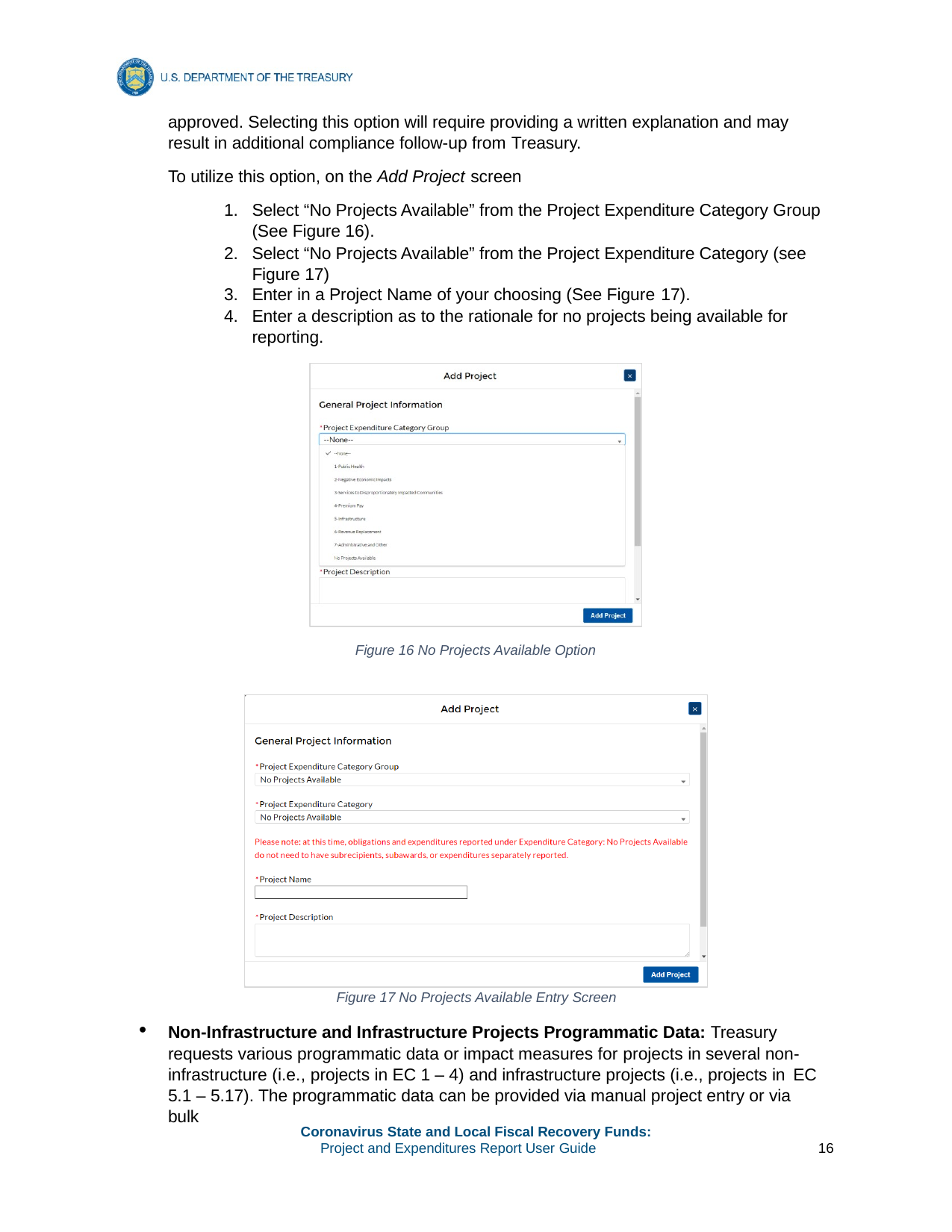

approved. Selecting this option will require providing a written explanation and may  result in additional compliance follow-up from Treasury.
To utilize this option, on the Add Project screen
Select “No Projects Available” from the Project Expenditure Category Group  (See Figure 16).
Select “No Projects Available” from the Project Expenditure Category (see  Figure 17)
Enter in a Project Name of your choosing (See Figure 17).
Enter a description as to the rationale for no projects being available for  reporting.

Figure 16 No Projects Available Option

Figure 17 No Projects Available Entry Screen

Non-Infrastructure and Infrastructure Projects Programmatic Data: Treasury  requests various programmatic data or impact measures for projects in several non-  infrastructure (i.e., projects in EC 1 – 4) and infrastructure projects (i.e., projects in EC
5.1 – 5.17). The programmatic data can be provided via manual project entry or via bulk
Coronavirus State and Local Fiscal Recovery Funds:
Project and Expenditures Report User Guide
16